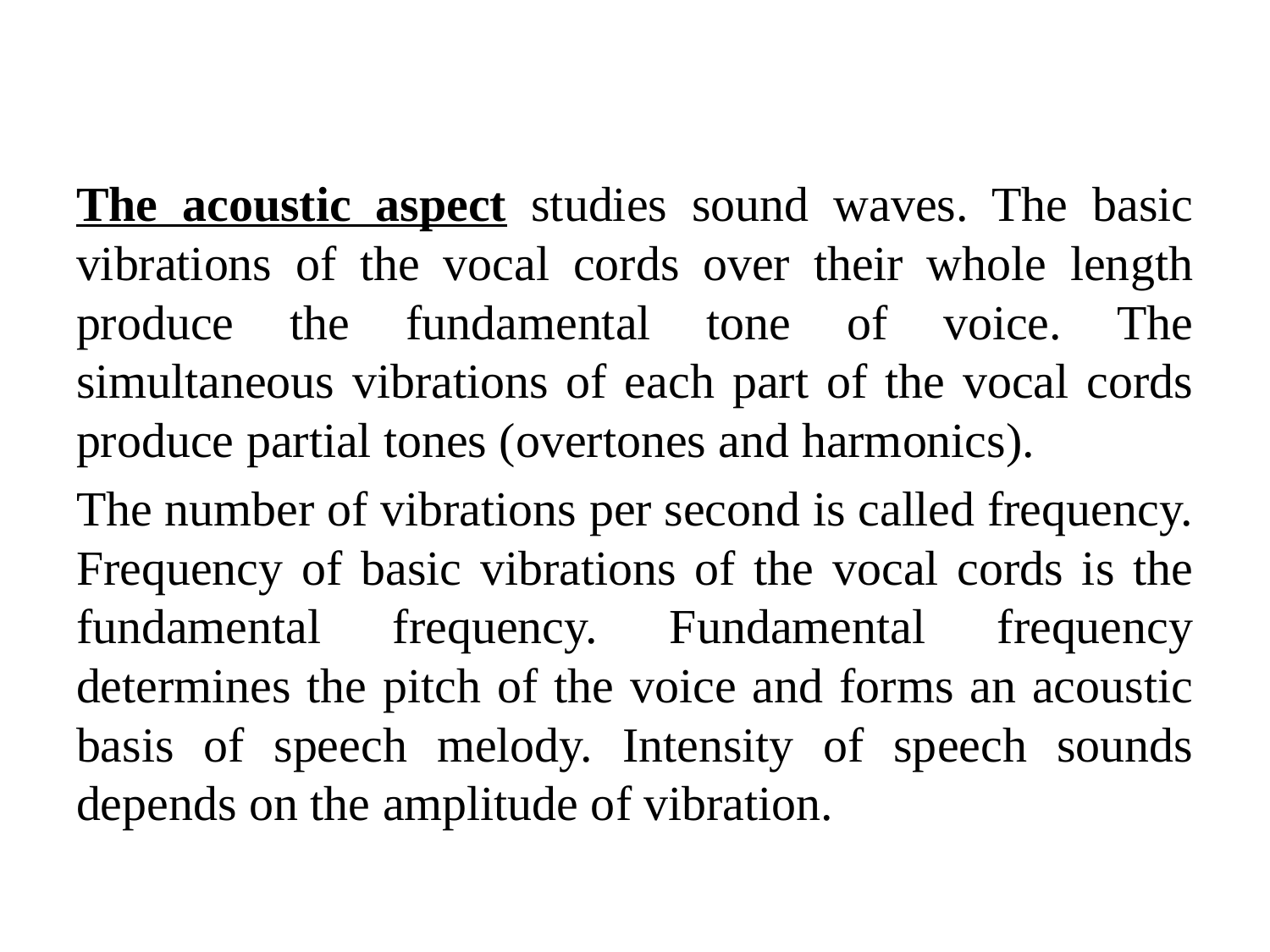

The acoustic aspect studies sound waves. The basic vibrations of the vocal cords over their whole length produce the fundamental tone of voice. The simultaneous vibrations of each part of the vocal cords produce partial tones (overtones and harmonics).
The number of vibrations per second is called frequency. Frequency of basic vibrations of the vocal cords is the fundamental frequency. Fundamental frequency determines the pitch of the voice and forms an acoustic basis of speech melody. Intensity of speech sounds depends on the amplitude of vibration.